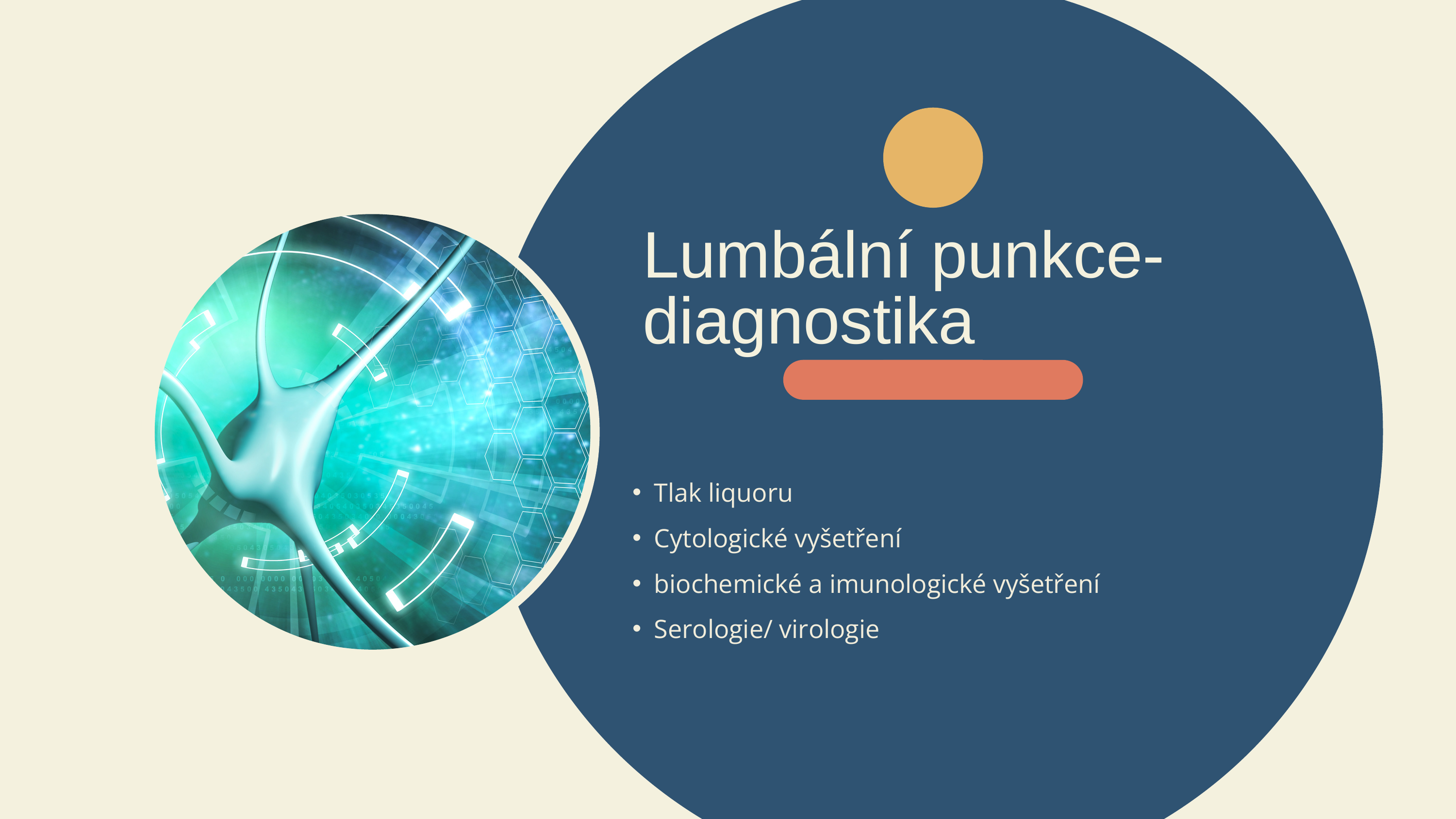

Lumbální punkce- diagnostika

Tlak liquoru
Cytologické vyšetření
biochemické a imunologické vyšetření
Serologie/ virologie